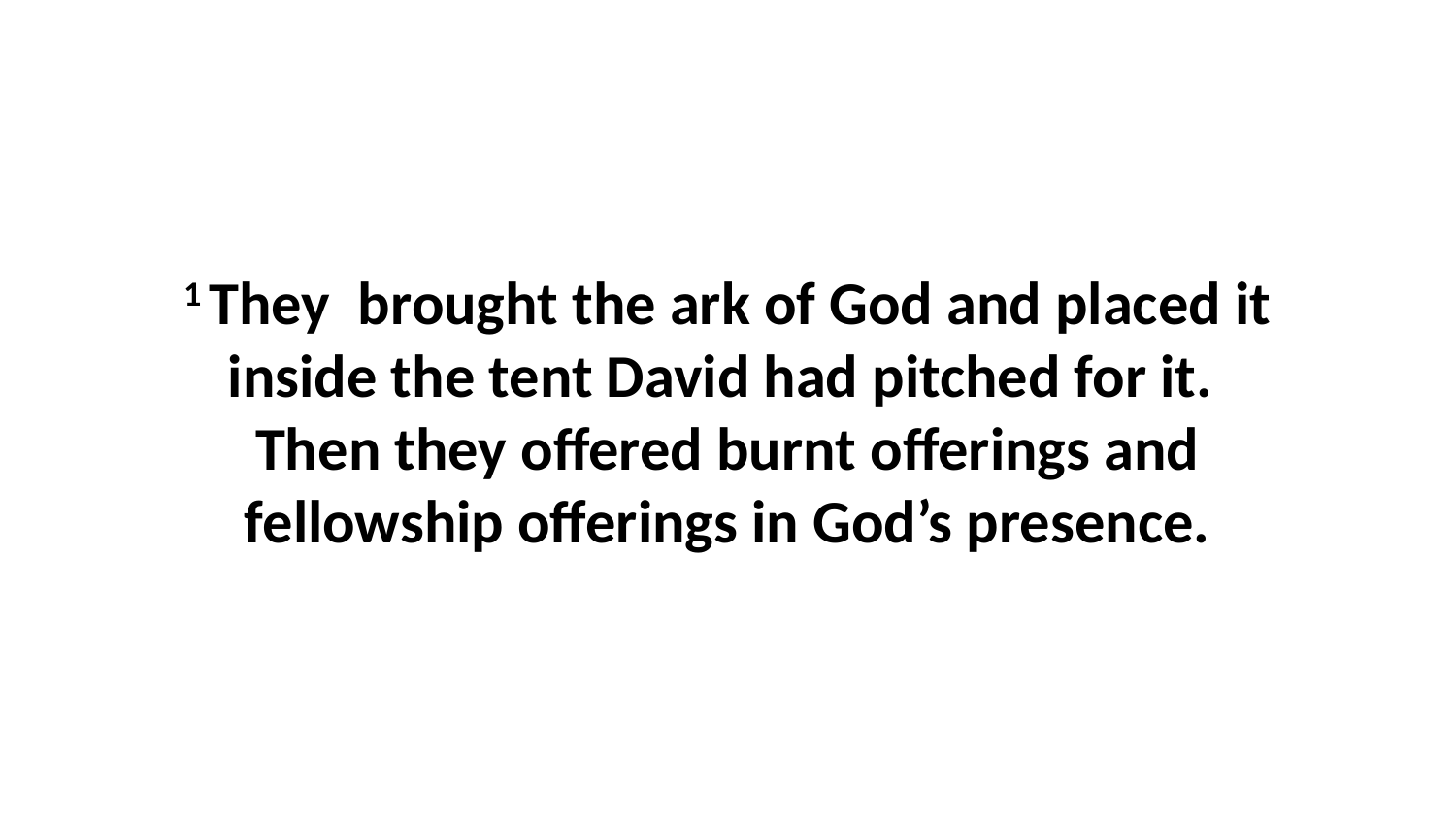

1 They  brought the ark of God and placed it inside the tent David had pitched for it.  Then they offered burnt offerings and fellowship offerings in God’s presence.